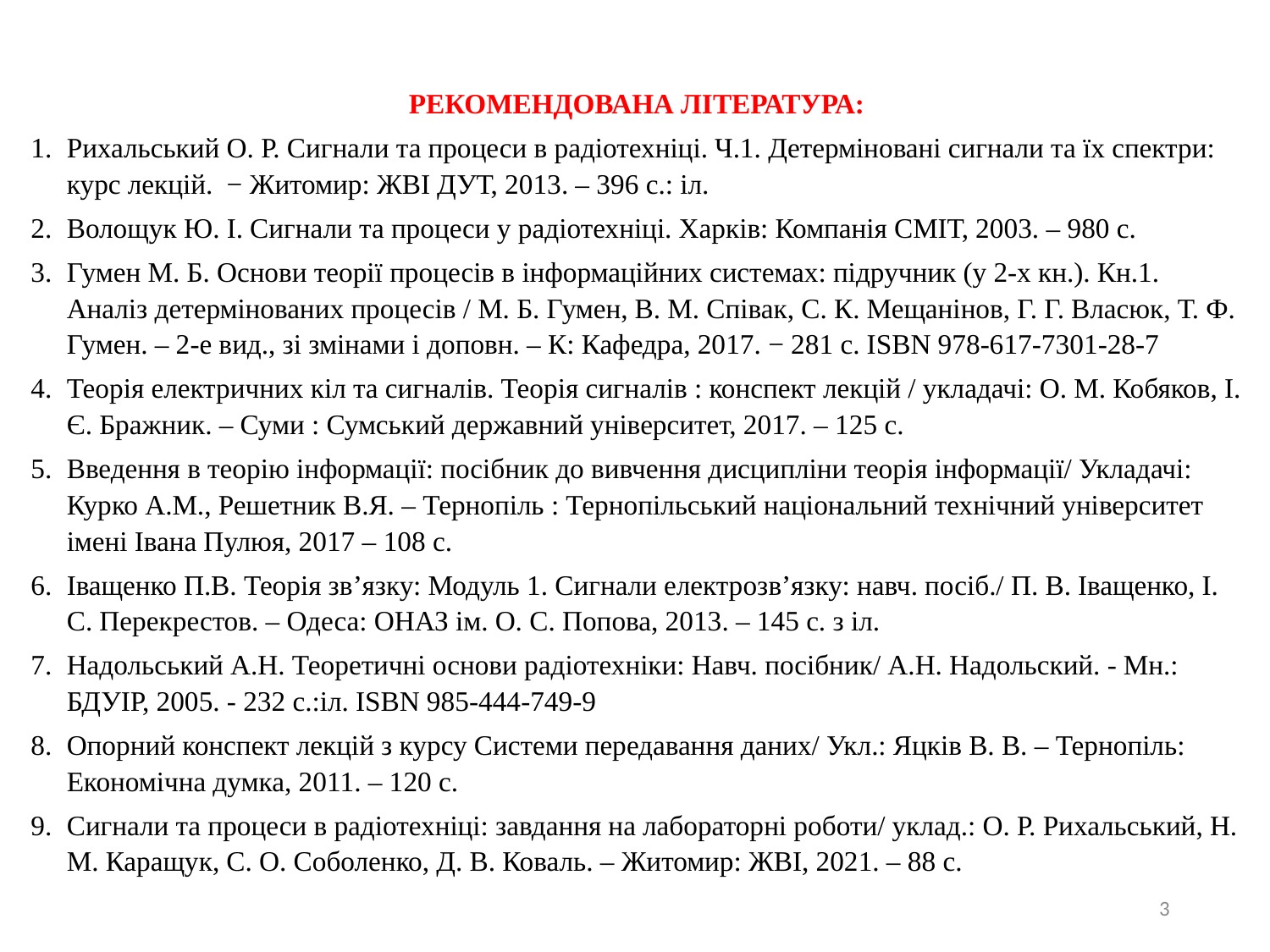

РЕКОМЕНДОВАНА ЛІТЕРАТУРА:
Рихальський О. Р. Сигнали та процеси в радіотехніці. Ч.1. Детерміновані сигнали та їх спектри: курс лекцій.  − Житомир: ЖВІ ДУТ, 2013. – 396 с.: іл.
Волощук Ю. І. Сигнали та процеси у радіотехніці. Харків: Компанія СМІТ, 2003. – 980 с.
Гумен М. Б. Основи теорії процесів в інформаційних системах: підручник (у 2-х кн.). Кн.1. Аналіз детермінованих процесів / М. Б. Гумен, В. М. Співак, С. К. Мещанінов, Г. Г. Власюк, Т. Ф. Гумен. – 2-е вид., зі змінами і доповн. – К: Кафедра, 2017. − 281 с. ISBN 978-617-7301-28-7
Теорія електричних кіл та сигналів. Теорія сигналів : конспект лекцій / укладачі: О. М. Кобяков, І. Є. Бражник. – Суми : Сумський державний університет, 2017. – 125 с.
Введення в теорію інформації: посібник до вивчення дисципліни теорія інформації/ Укладачі: Курко А.М., Решетник В.Я. – Тернопіль : Тернопільський національний технічний університет імені Івана Пулюя, 2017 – 108 с.
Іващенко П.В. Теорія зв’язку: Модуль 1. Сигнали електрозв’язку: навч. посіб./ П. В. Іващенко, І. С. Перекрестов. – Одеса: ОНАЗ ім. О. С. Попова, 2013. – 145 с. з іл.
Надольський А.Н. Теоретичні основи радіотехніки: Навч. посібник/ А.Н. Надольский. - Мн.: БДУІР, 2005. - 232 с.:іл. ISBN 985-444-749-9
Опорний конспект лекцій з курсу Системи передавання даних/ Укл.: Яцків В. В. – Тернопіль: Економічна думка, 2011. – 120 с.
Сигнали та процеси в радіотехніці: завдання на лабораторні роботи/ уклад.: О. Р. Рихальський, Н. М. Каращук, С. О. Соболенко, Д. В. Коваль. – Житомир: ЖВІ, 2021. – 88 с.
3